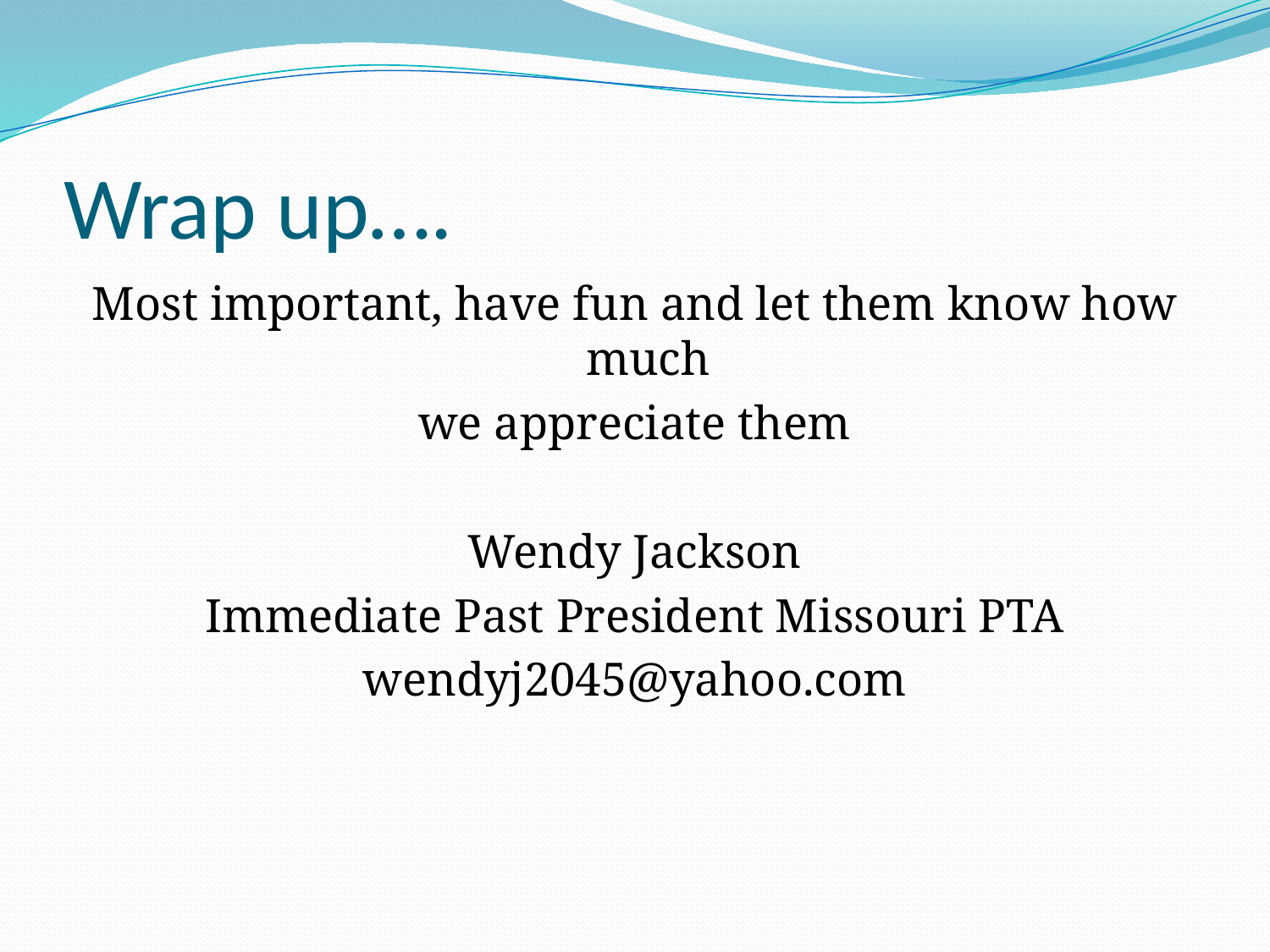

# Wrap up….
Most important, have fun and let them know how much
we appreciate them

Wendy Jackson
Immediate Past President Missouri PTA
wendyj2045@yahoo.com